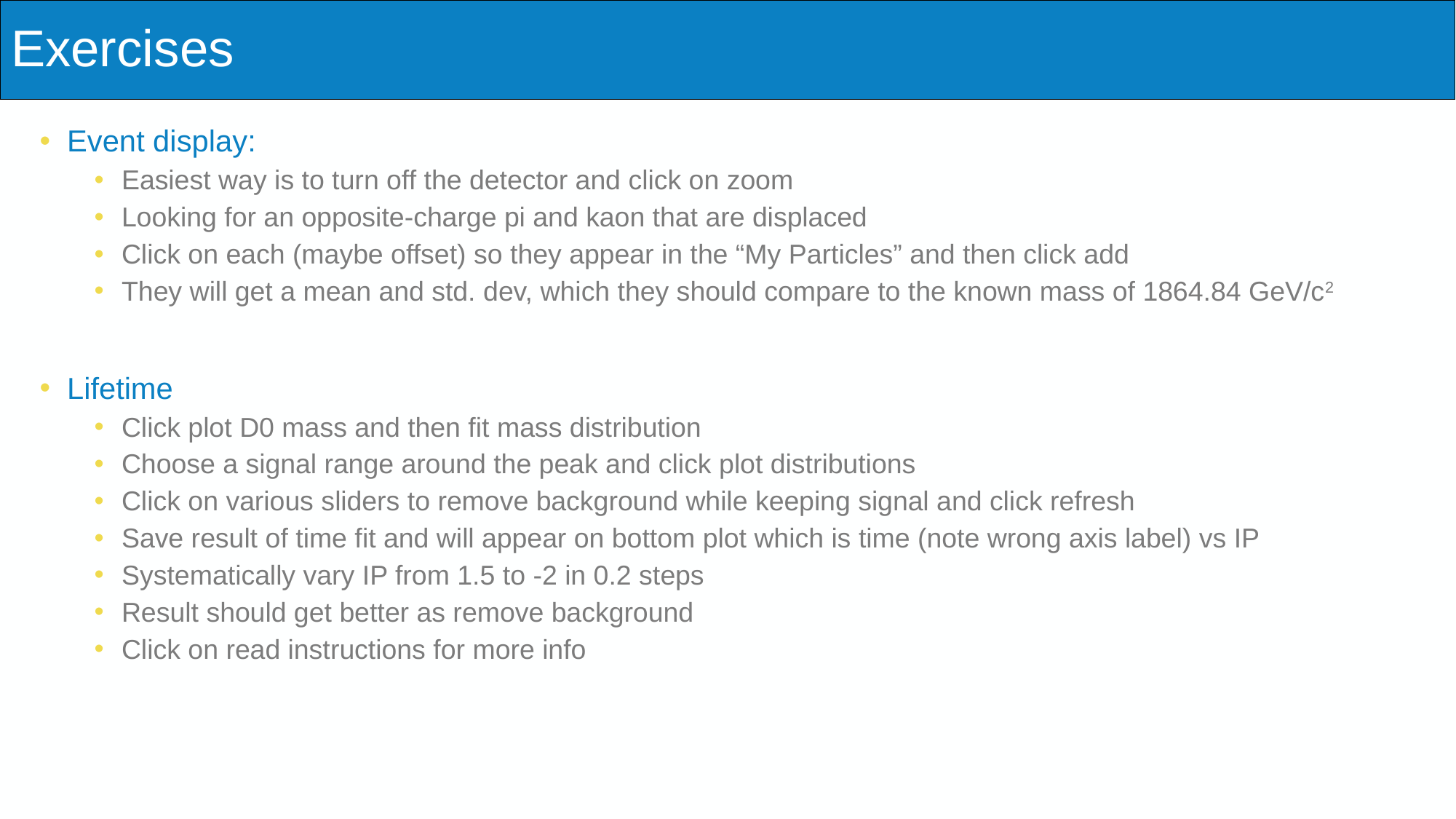

# Exercises

Event display:
Easiest way is to turn off the detector and click on zoom
Looking for an opposite-charge pi and kaon that are displaced
Click on each (maybe offset) so they appear in the “My Particles” and then click add
They will get a mean and std. dev, which they should compare to the known mass of 1864.84 GeV/c2

Lifetime
Click plot D0 mass and then fit mass distribution
Choose a signal range around the peak and click plot distributions
Click on various sliders to remove background while keeping signal and click refresh
Save result of time fit and will appear on bottom plot which is time (note wrong axis label) vs IP
Systematically vary IP from 1.5 to -2 in 0.2 steps
Result should get better as remove background
Click on read instructions for more info